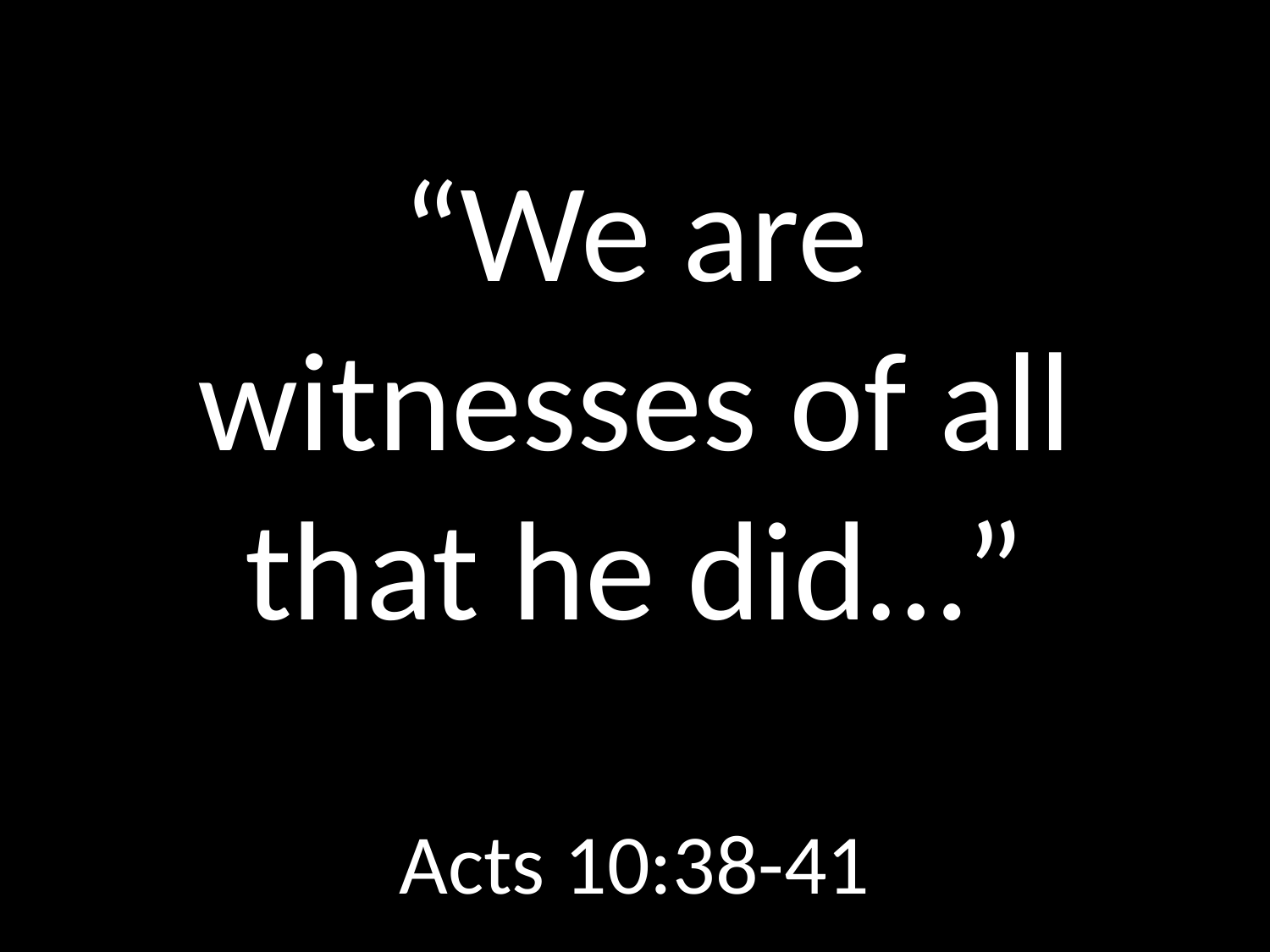

# “We are witnesses of all that he did…”
GOD
GOD
Acts 10:38-41